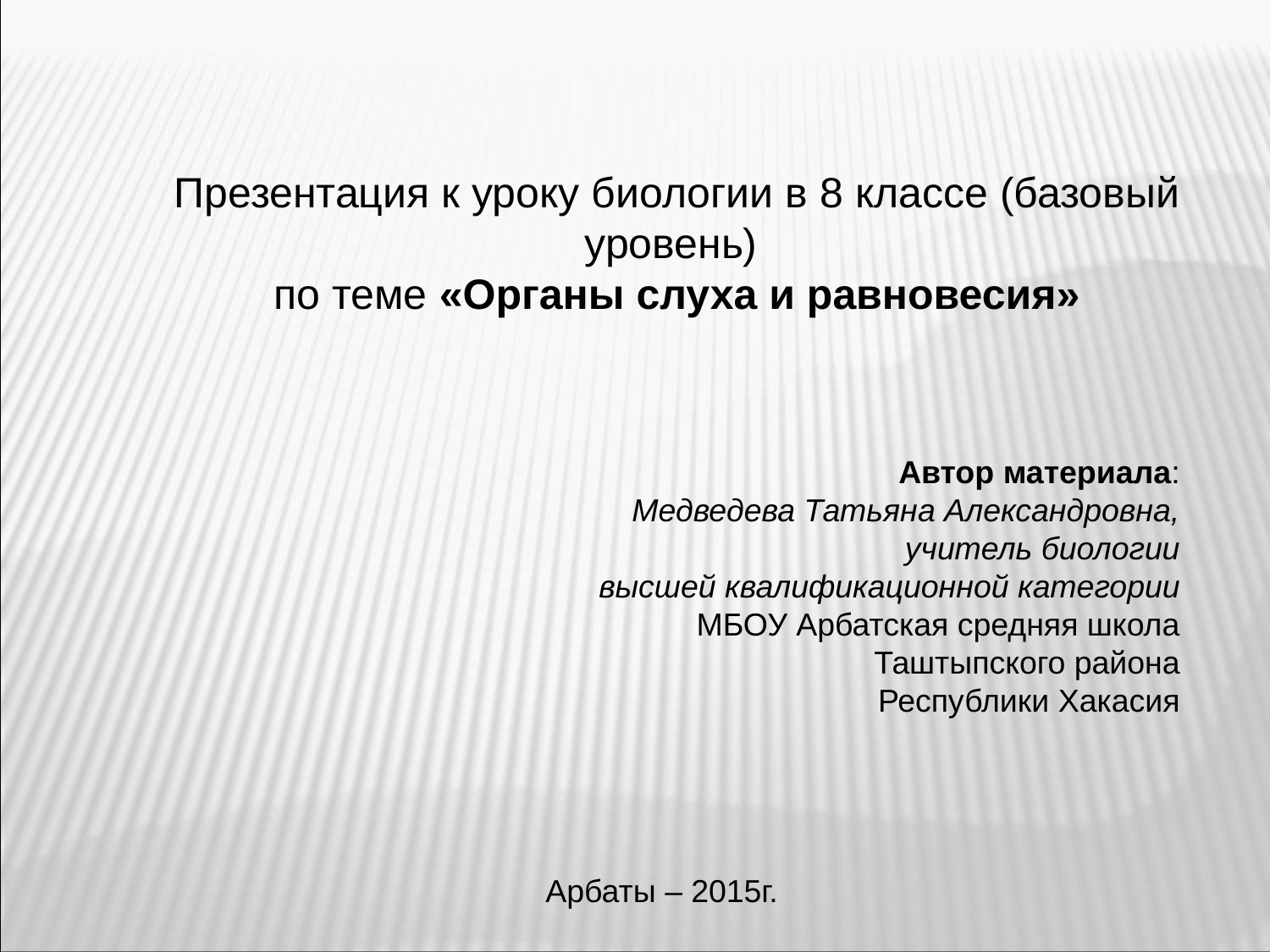

Презентация к уроку биологии в 8 классе (базовый уровень)
по теме «Органы слуха и равновесия»
Автор материала:
 Медведева Татьяна Александровна,
учитель биологии
высшей квалификационной категории
МБОУ Арбатская средняя школа
Таштыпского района
Республики Хакасия

Арбаты – 2015г.